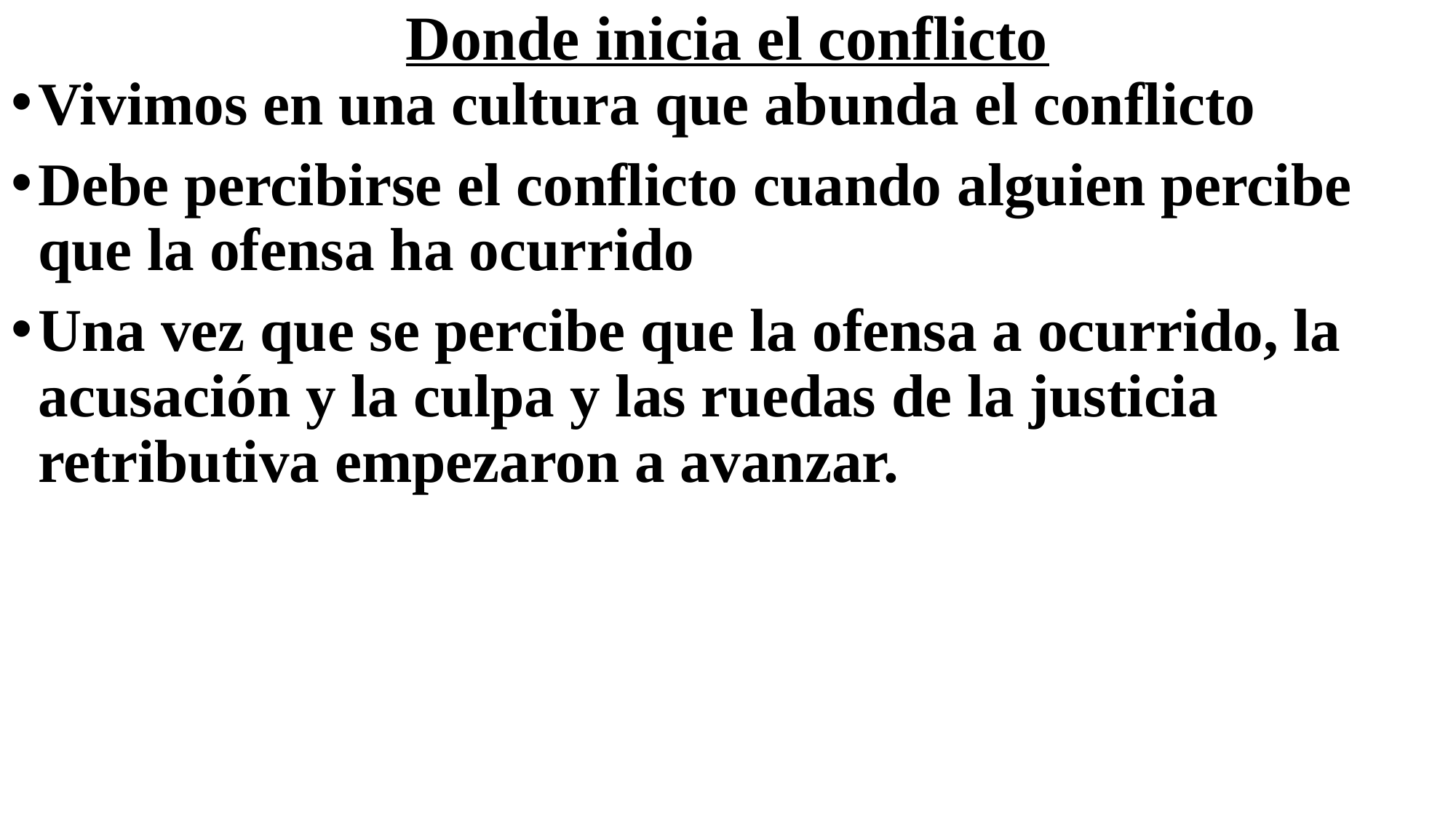

# Donde inicia el conflicto
Vivimos en una cultura que abunda el conflicto
Debe percibirse el conflicto cuando alguien percibe que la ofensa ha ocurrido
Una vez que se percibe que la ofensa a ocurrido, la acusación y la culpa y las ruedas de la justicia retributiva empezaron a avanzar.